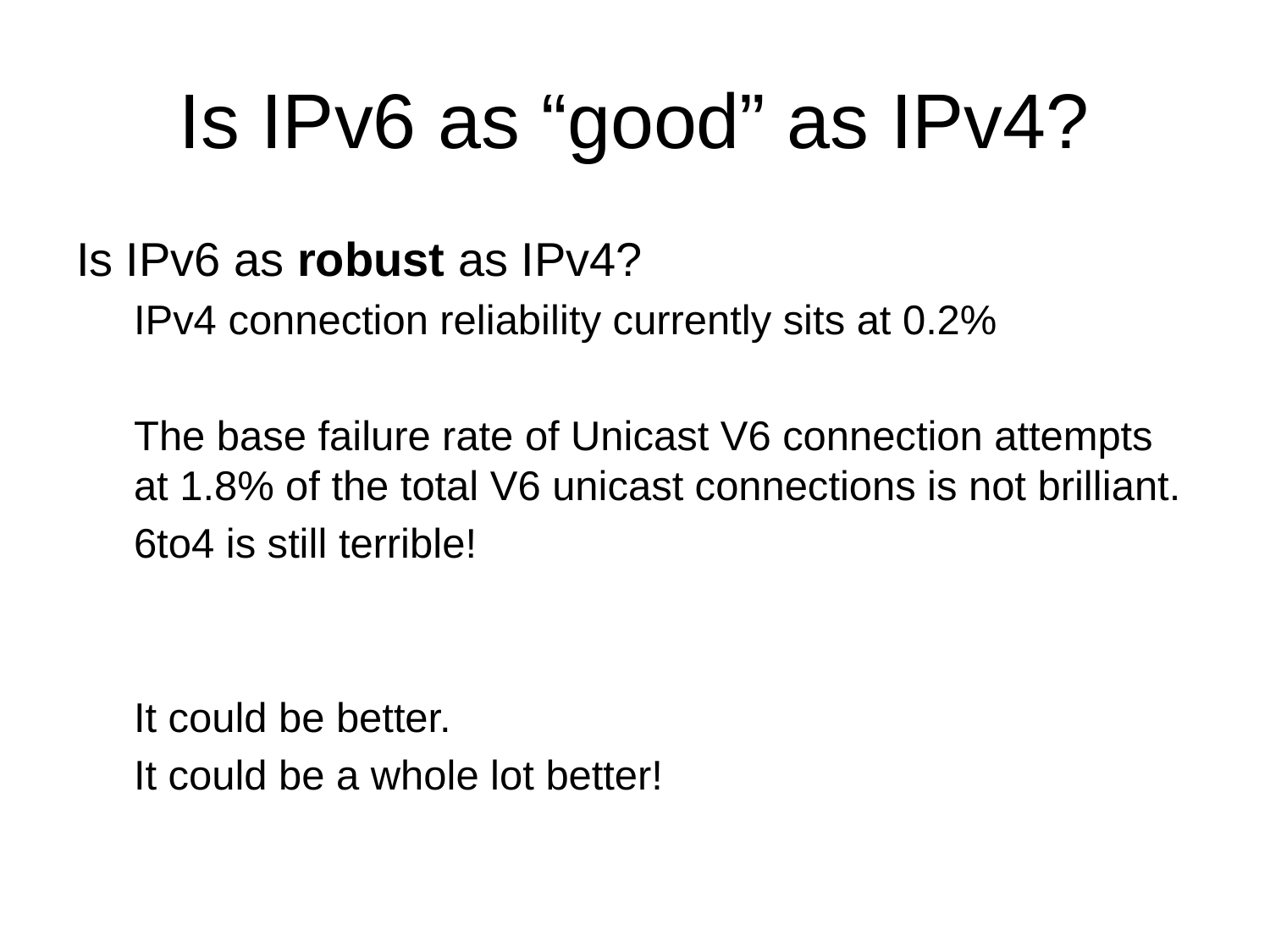

# Is IPv6 as “good” as IPv4?
Is IPv6 as robust as IPv4?
IPv4 connection reliability currently sits at 0.2%

The base failure rate of Unicast V6 connection attempts at 1.8% of the total V6 unicast connections is not brilliant.
6to4 is still terrible!

It could be better.
It could be a whole lot better!